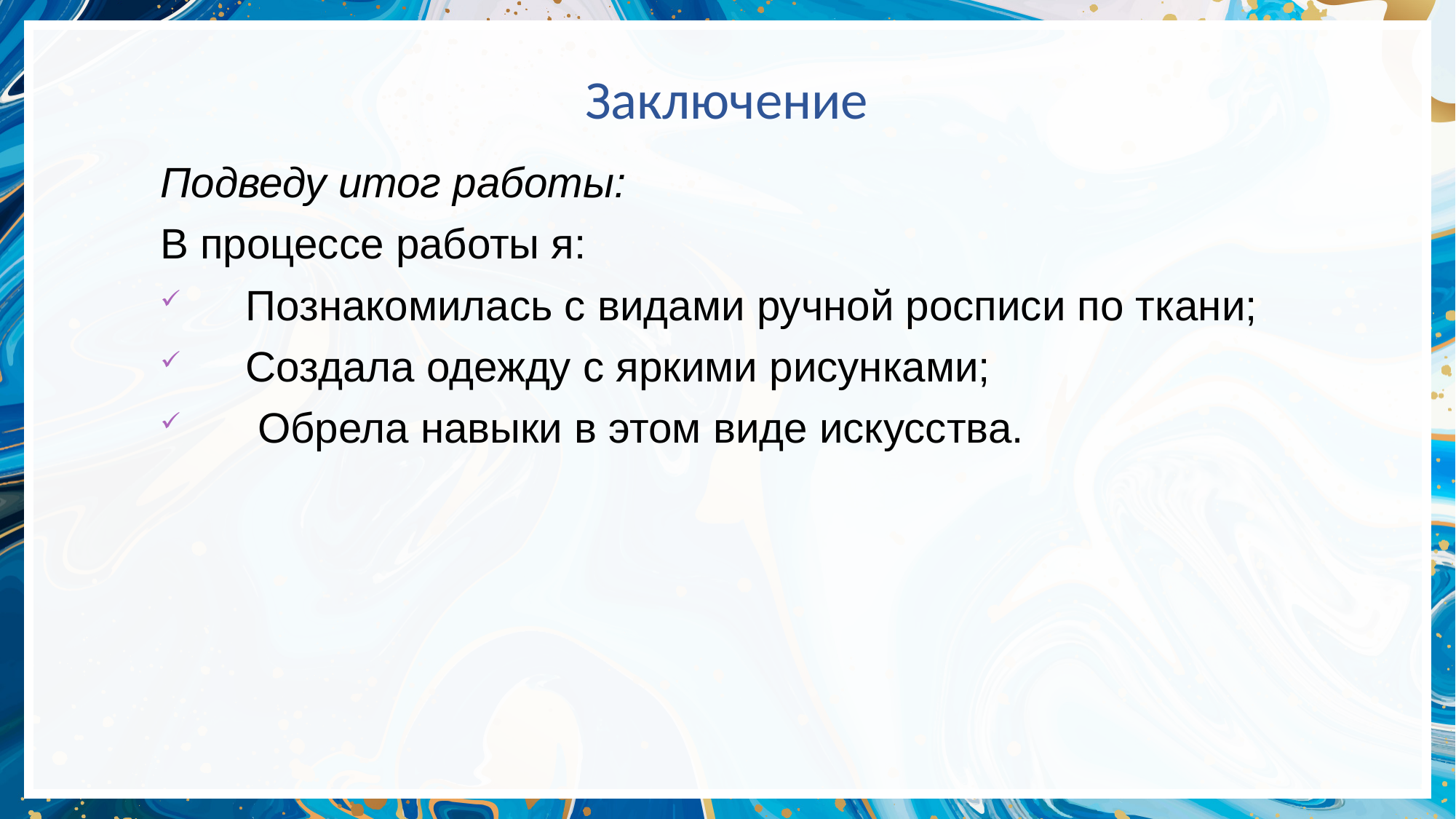

# Заключение
Подведу итог работы:
В процессе работы я:
    Познакомилась с видами ручной росписи по ткани;
    Создала одежду с яркими рисунками;
     Обрела навыки в этом виде искусства.